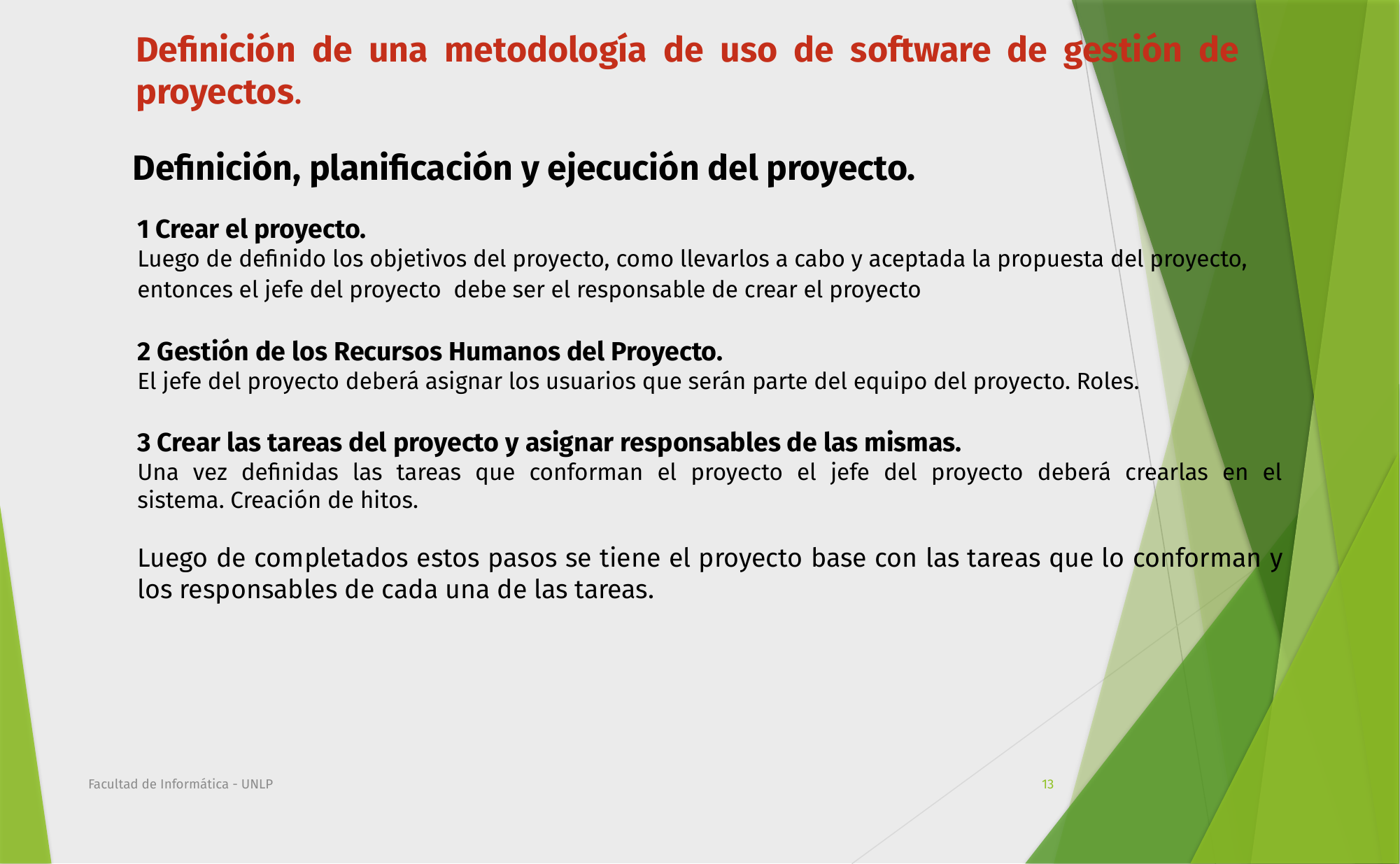

Definición de una metodología de uso de software de gestión de proyectos.
Definición, planificación y ejecución del proyecto.
1 Crear el proyecto.
Luego de definido los objetivos del proyecto, como llevarlos a cabo y aceptada la propuesta del proyecto, entonces el jefe del proyecto  debe ser el responsable de crear el proyecto

2 Gestión de los Recursos Humanos del Proyecto.
El jefe del proyecto deberá asignar los usuarios que serán parte del equipo del proyecto. Roles.

3 Crear las tareas del proyecto y asignar responsables de las mismas.
Una vez definidas las tareas que conforman el proyecto el jefe del proyecto deberá crearlas en el sistema. Creación de hitos.

Luego de completados estos pasos se tiene el proyecto base con las tareas que lo conforman y los responsables de cada una de las tareas.

Facultad de Informática - UNLP
13